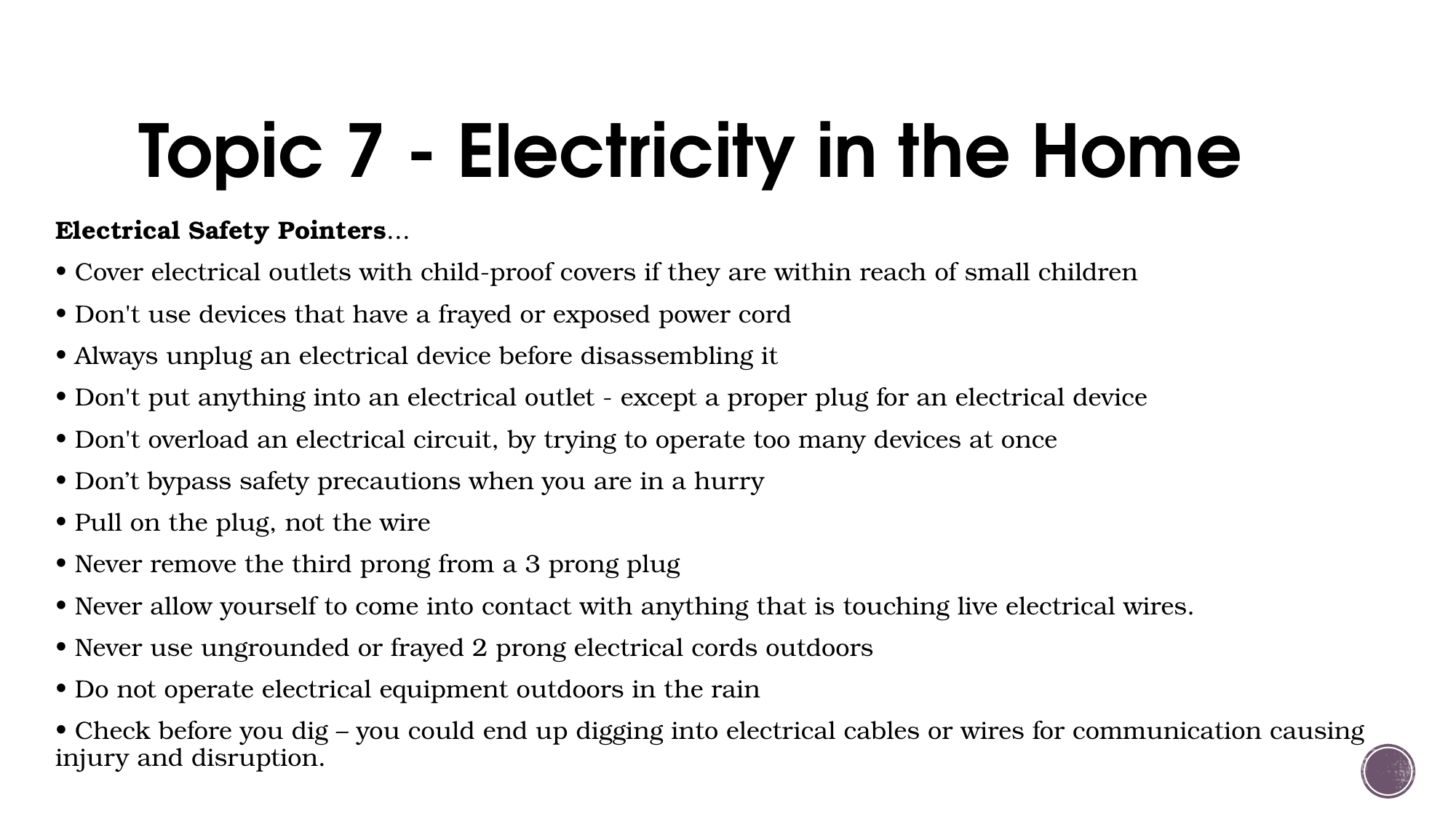

# Topic 7 - Electricity in the Home
Electrical Safety Pointers...
• Cover electrical outlets with child-proof covers if they are within reach of small children
• Don't use devices that have a frayed or exposed power cord
• Always unplug an electrical device before disassembling it
• Don't put anything into an electrical outlet - except a proper plug for an electrical device
• Don't overload an electrical circuit, by trying to operate too many devices at once
• Don’t bypass safety precautions when you are in a hurry
• Pull on the plug, not the wire
• Never remove the third prong from a 3 prong plug
• Never allow yourself to come into contact with anything that is touching live electrical wires.
• Never use ungrounded or frayed 2 prong electrical cords outdoors
• Do not operate electrical equipment outdoors in the rain
• Check before you dig – you could end up digging into electrical cables or wires for communication causing injury and disruption.